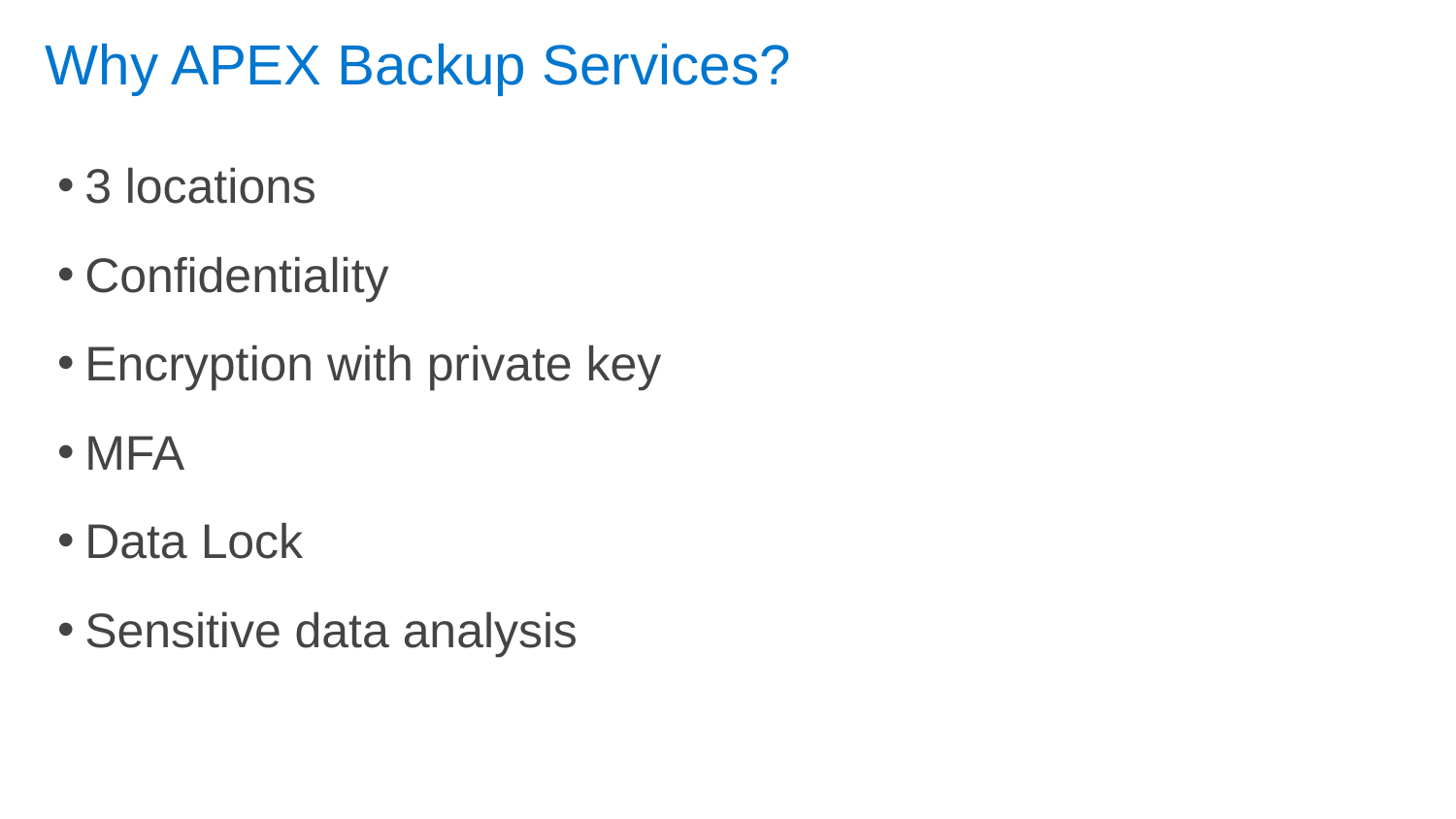

# Why APEX Backup Services?
3 locations
Confidentiality
Encryption with private key
MFA
Data Lock
Sensitive data analysis